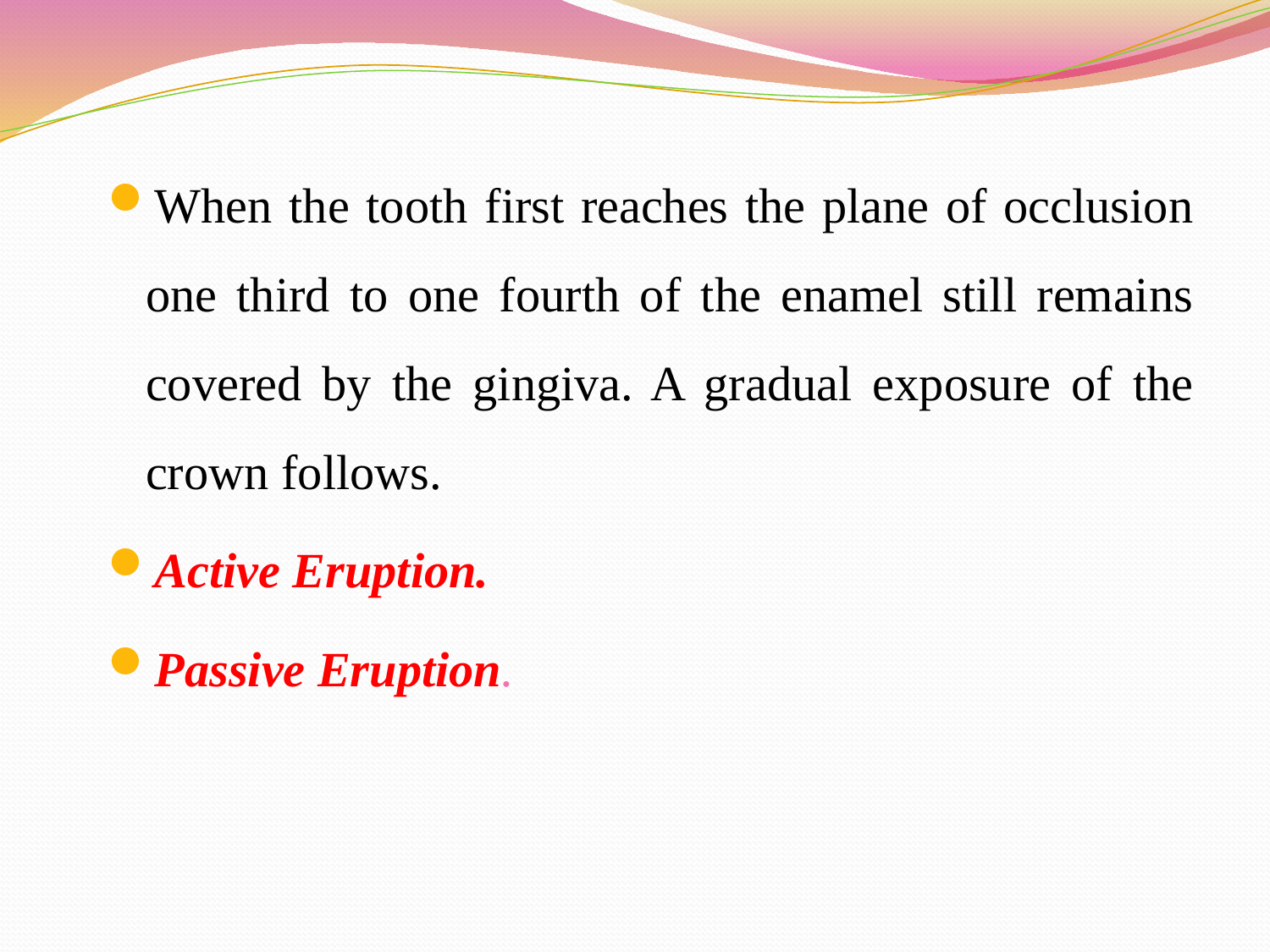

When the tooth first reaches the plane of occlusion one third to one fourth of the enamel still remains covered by the gingiva. A gradual exposure of the crown follows.
Active Eruption.
Passive Eruption.